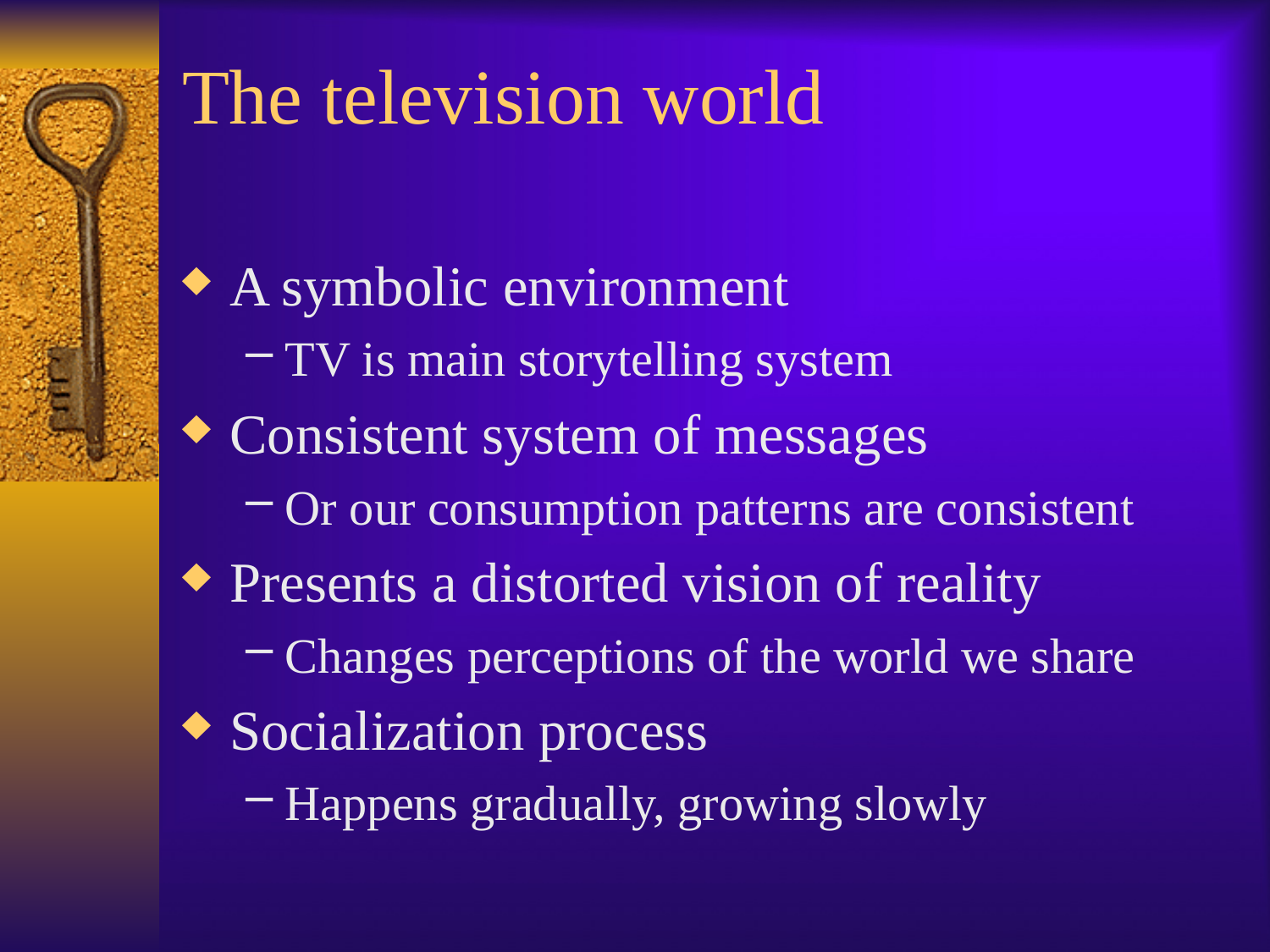

# The television world
A symbolic environment
TV is main storytelling system
Consistent system of messages
Or our consumption patterns are consistent
Presents a distorted vision of reality
Changes perceptions of the world we share
Socialization process
Happens gradually, growing slowly